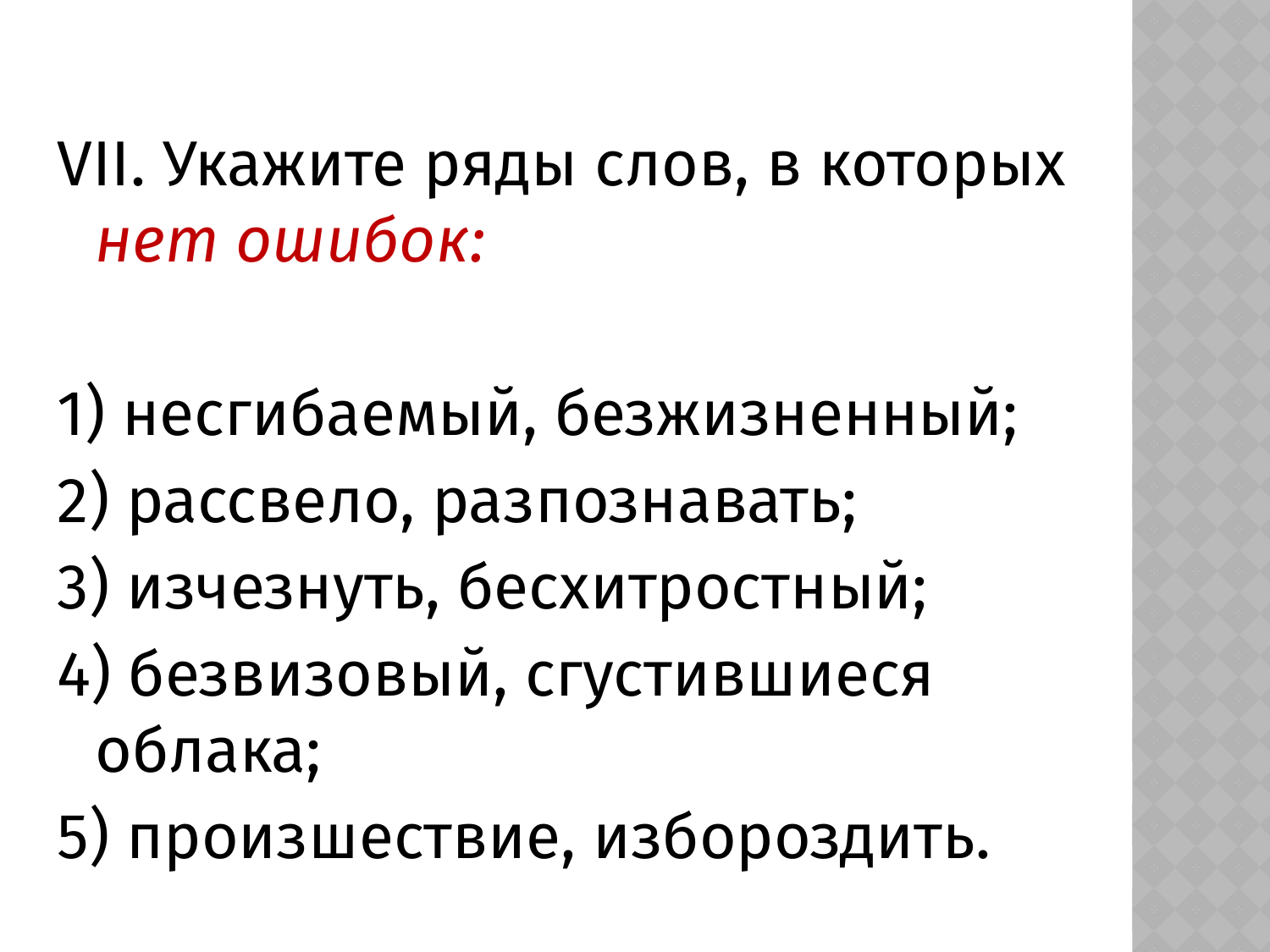

#
VII. Укажите ряды слов, в которых нет ошибок:

1) несгибаемый, безжизненный;
2) рассвело, разпознавать;
3) изчезнуть, бесхитростный;
4) безвизовый, сгустившиеся облака;
5) произшествие, избороздить.